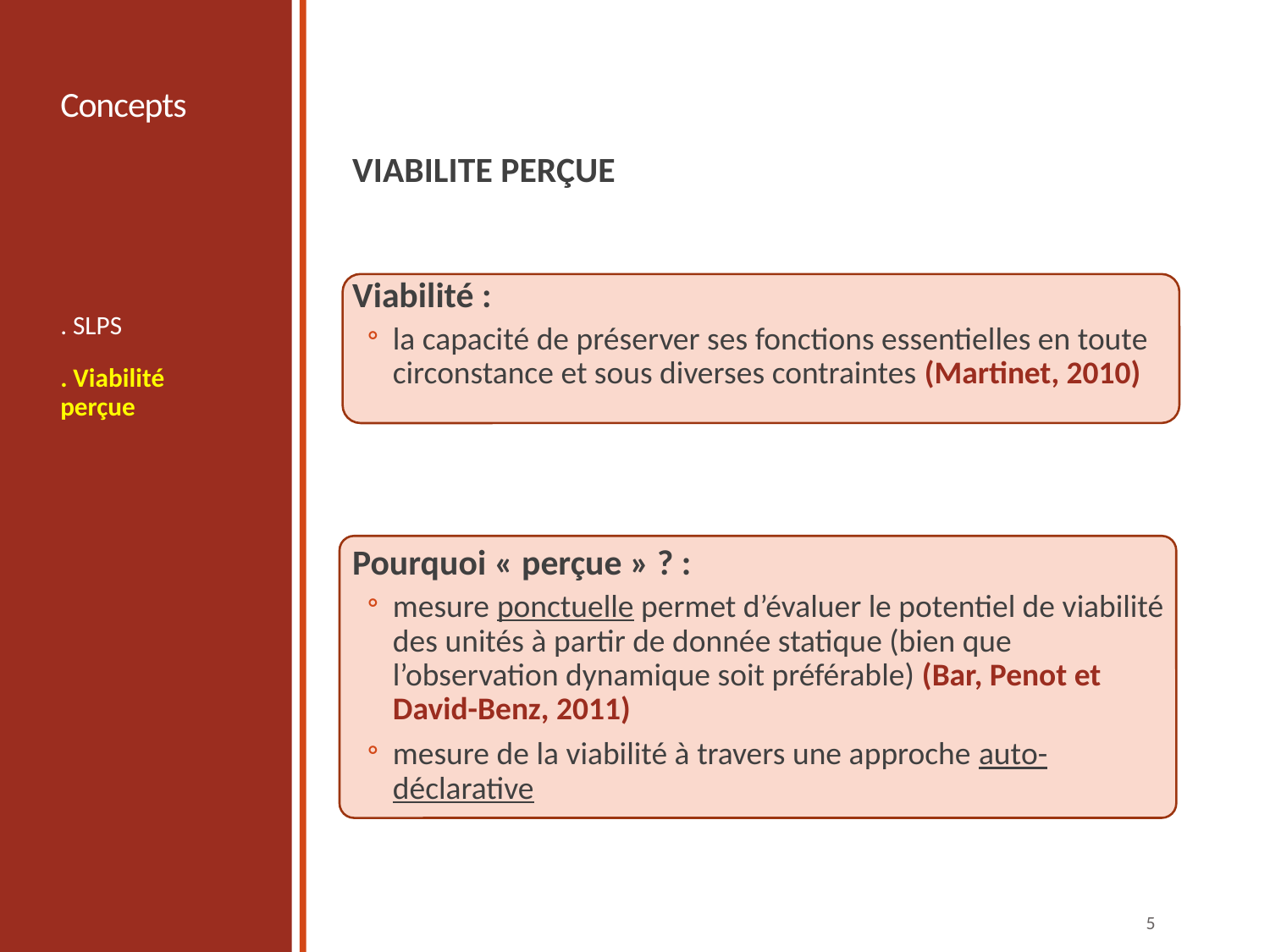

# Concepts
VIABILITE PERÇUE

Viabilité :
la capacité de préserver ses fonctions essentielles en toute circonstance et sous diverses contraintes (Martinet, 2010)

Pourquoi « perçue » ? :
mesure ponctuelle permet d’évaluer le potentiel de viabilité des unités à partir de donnée statique (bien que l’observation dynamique soit préférable) (Bar, Penot et David-Benz, 2011)
mesure de la viabilité à travers une approche auto-déclarative

. SLPS
. Viabilité perçue

5